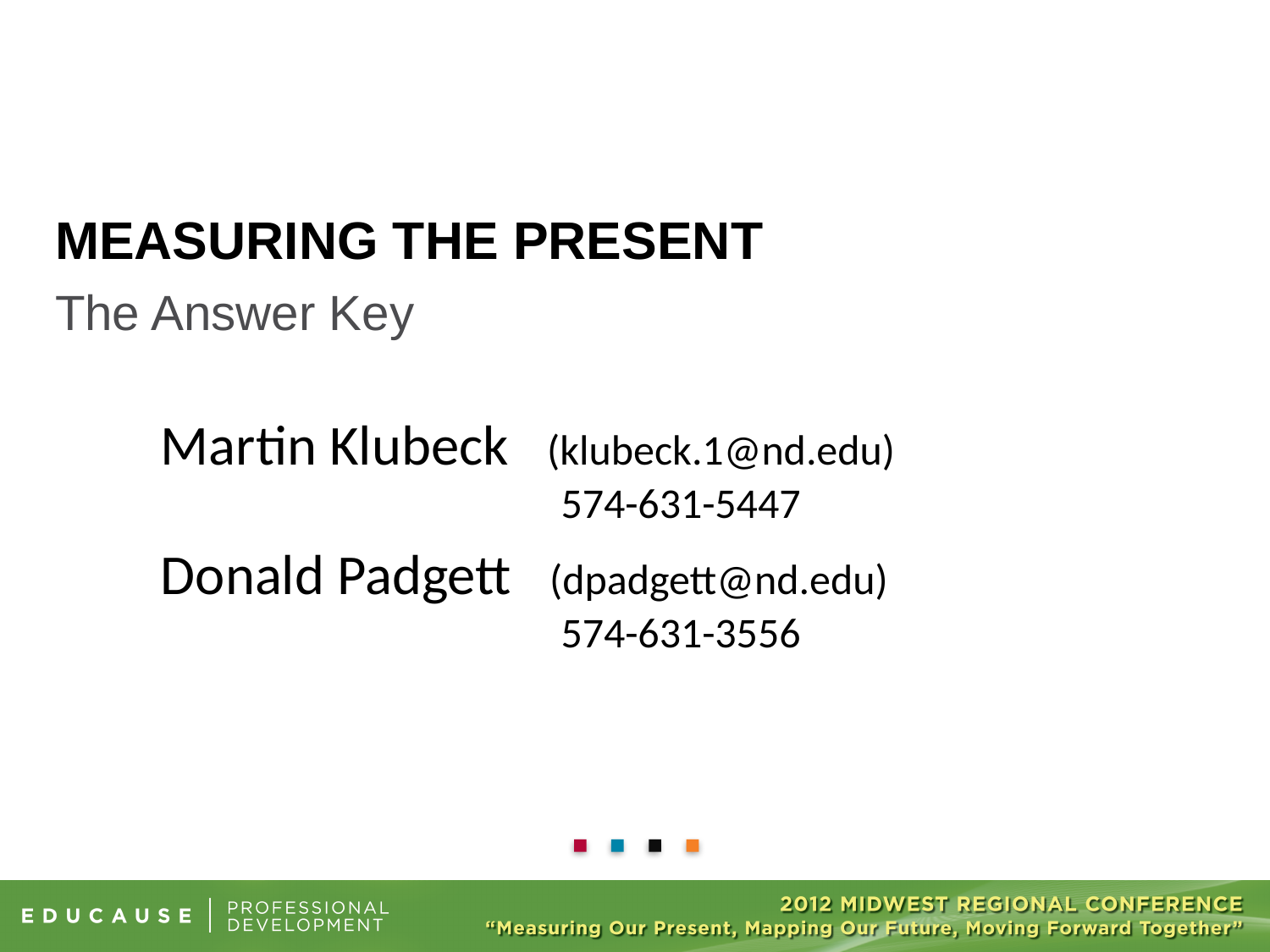

# Measuring the Present
The Answer Key
Martin Klubeck   (klubeck.1@nd.edu)
                                          574-631-5447
Donald Padgett   (dpadgett@nd.edu)
                                          574-631-3556